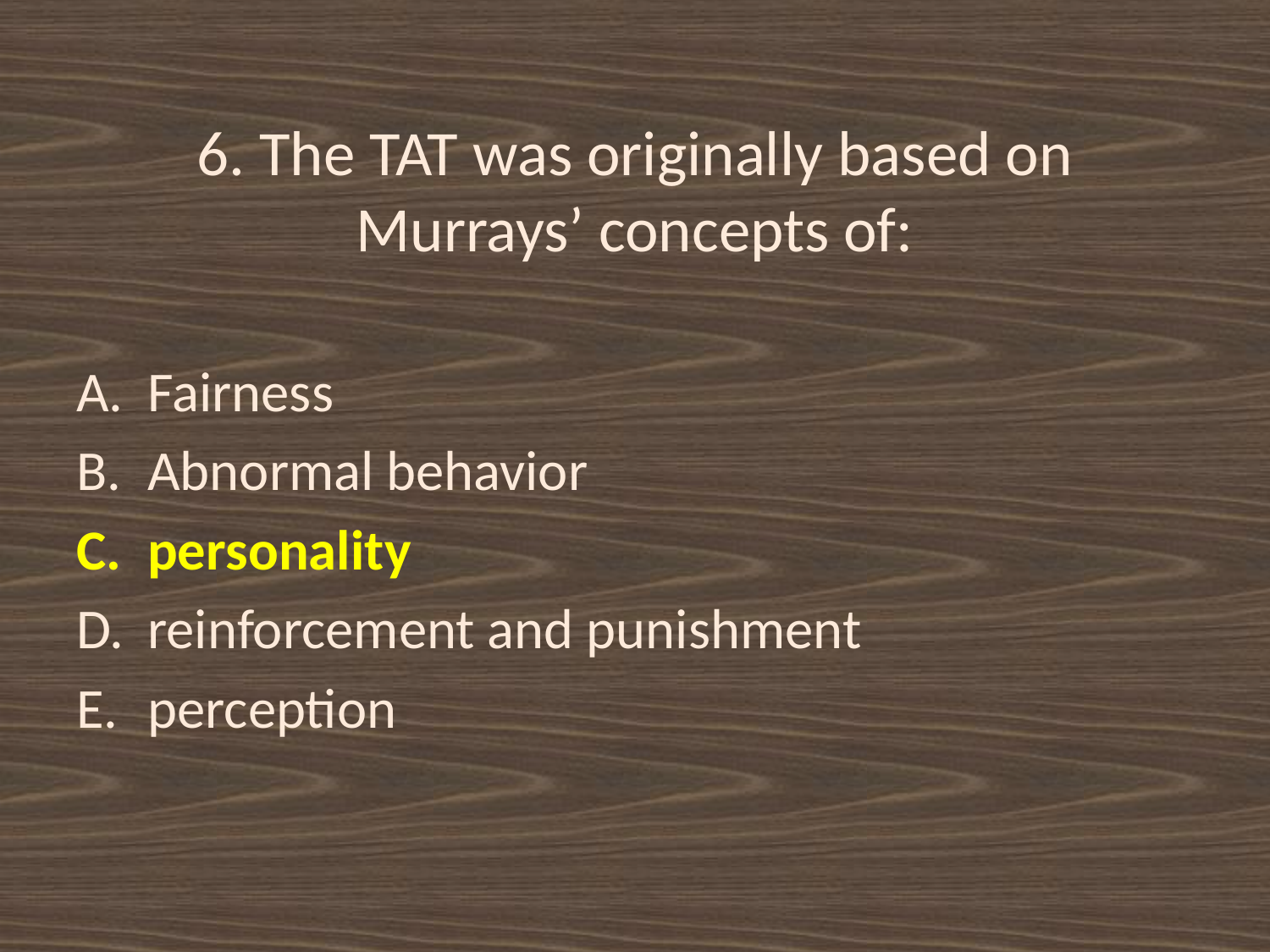

# 6. The TAT was originally based on Murrays’ concepts of:
Fairness
Abnormal behavior
personality
reinforcement and punishment
perception